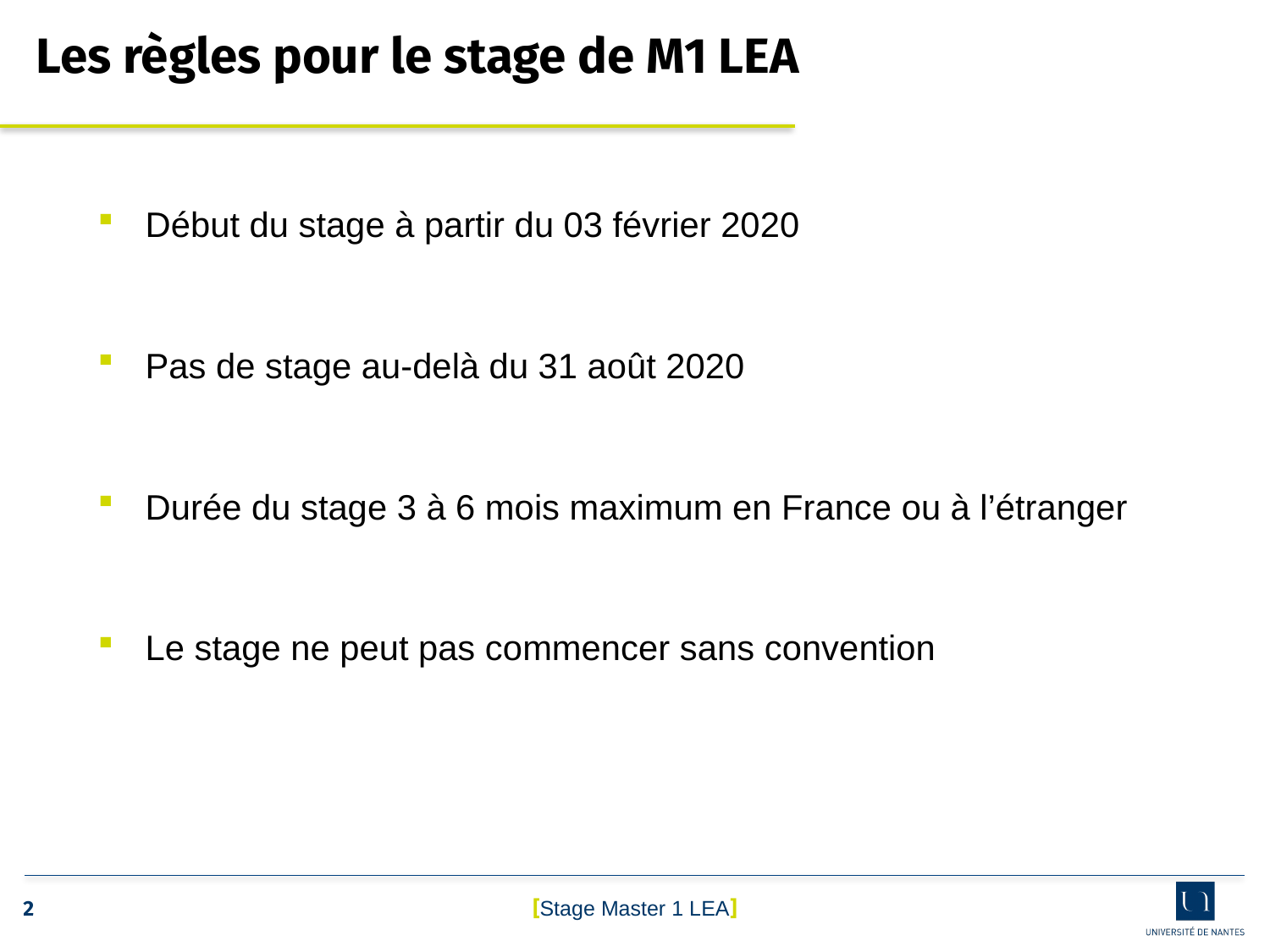

Les règles pour le stage de M1 LEA

Début du stage à partir du 03 février 2020

Pas de stage au-delà du 31 août 2020

Durée du stage 3 à 6 mois maximum en France ou à l’étranger

Le stage ne peut pas commencer sans convention
[Stage Master 1 LEA]